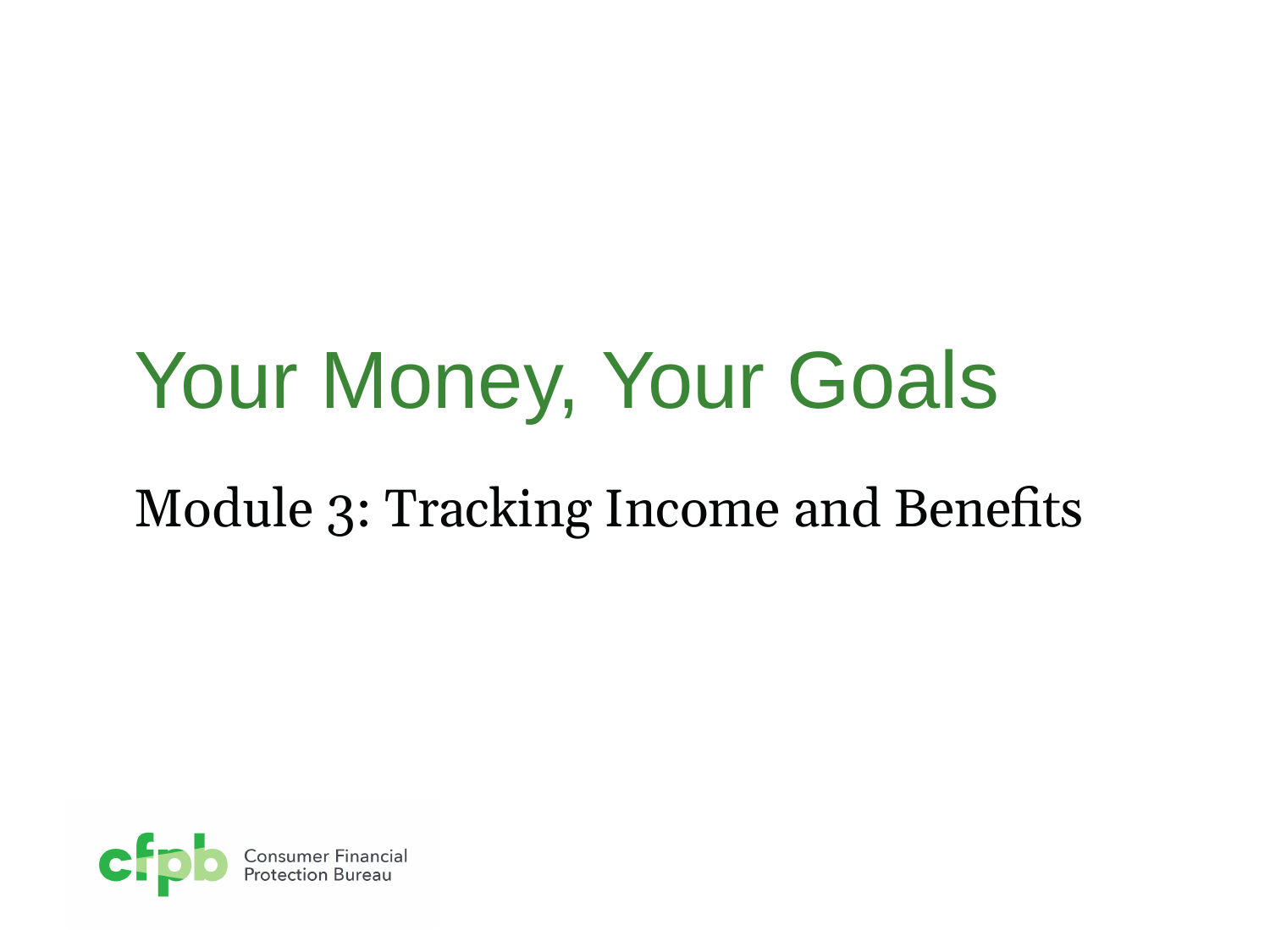

# Your Money, Your Goals
Module 3: Tracking Income and Benefits